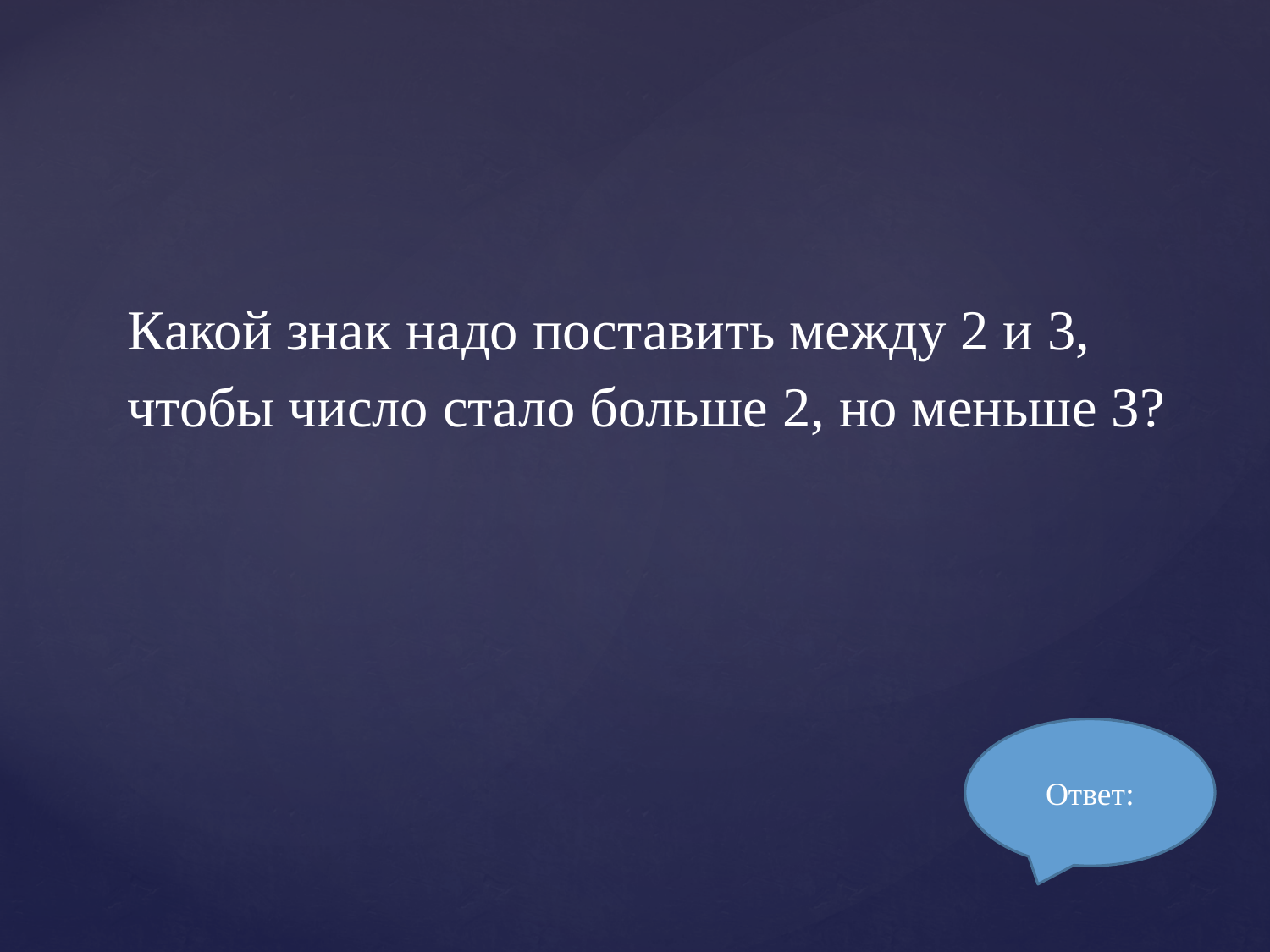

Какой знак надо поставить между 2 и 3, чтобы число стало больше 2, но меньше 3?
Ответ: